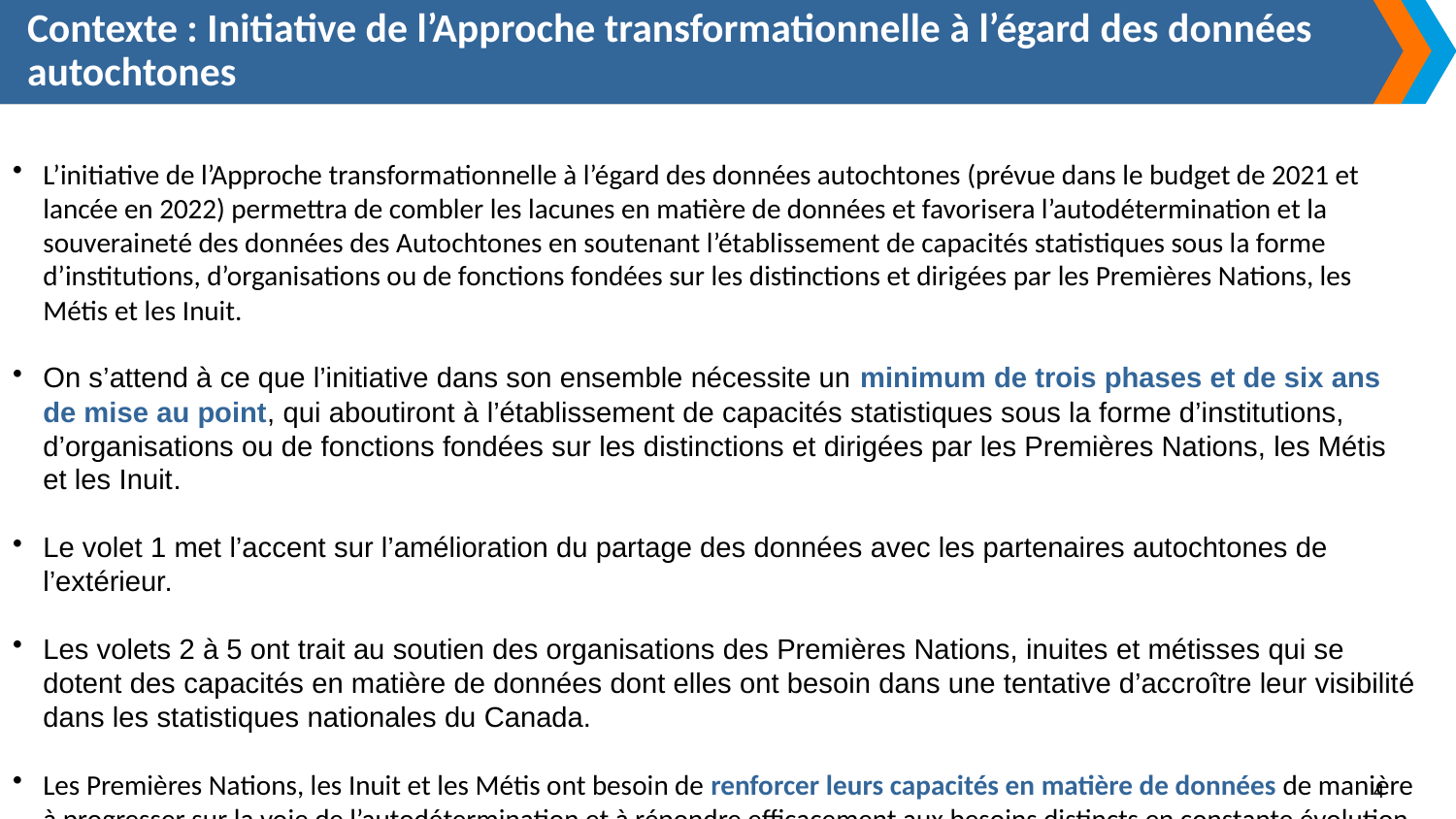

Contexte : Initiative de l’Approche transformationnelle à l’égard des données autochtones
L’initiative de l’Approche transformationnelle à l’égard des données autochtones (prévue dans le budget de 2021 et lancée en 2022) permettra de combler les lacunes en matière de données et favorisera l’autodétermination et la souveraineté des données des Autochtones en soutenant l’établissement de capacités statistiques sous la forme d’institutions, d’organisations ou de fonctions fondées sur les distinctions et dirigées par les Premières Nations, les Métis et les Inuit.

On s’attend à ce que l’initiative dans son ensemble nécessite un minimum de trois phases et de six ans de mise au point, qui aboutiront à l’établissement de capacités statistiques sous la forme d’institutions, d’organisations ou de fonctions fondées sur les distinctions et dirigées par les Premières Nations, les Métis et les Inuit.

Le volet 1 met l’accent sur l’amélioration du partage des données avec les partenaires autochtones de l’extérieur.

Les volets 2 à 5 ont trait au soutien des organisations des Premières Nations, inuites et métisses qui se dotent des capacités en matière de données dont elles ont besoin dans une tentative d’accroître leur visibilité dans les statistiques nationales du Canada.

Les Premières Nations, les Inuit et les Métis ont besoin de renforcer leurs capacités en matière de données de manière à progresser sur la voie de l’autodétermination et à répondre efficacement aux besoins distincts en constante évolution de leurs citoyens en matière de prestation de services.